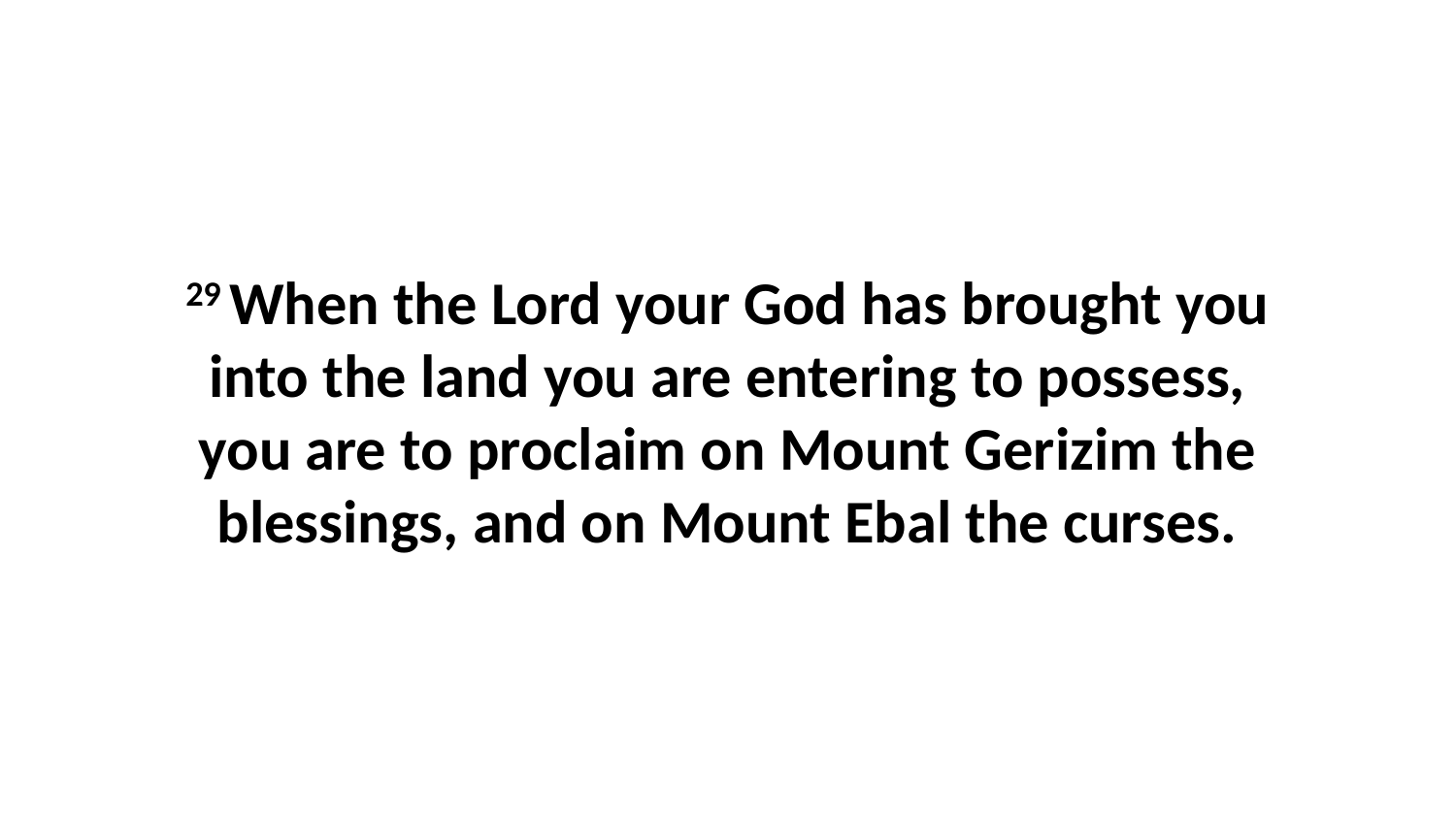

29 When the Lord your God has brought you into the land you are entering to possess, you are to proclaim on Mount Gerizim the blessings, and on Mount Ebal the curses.